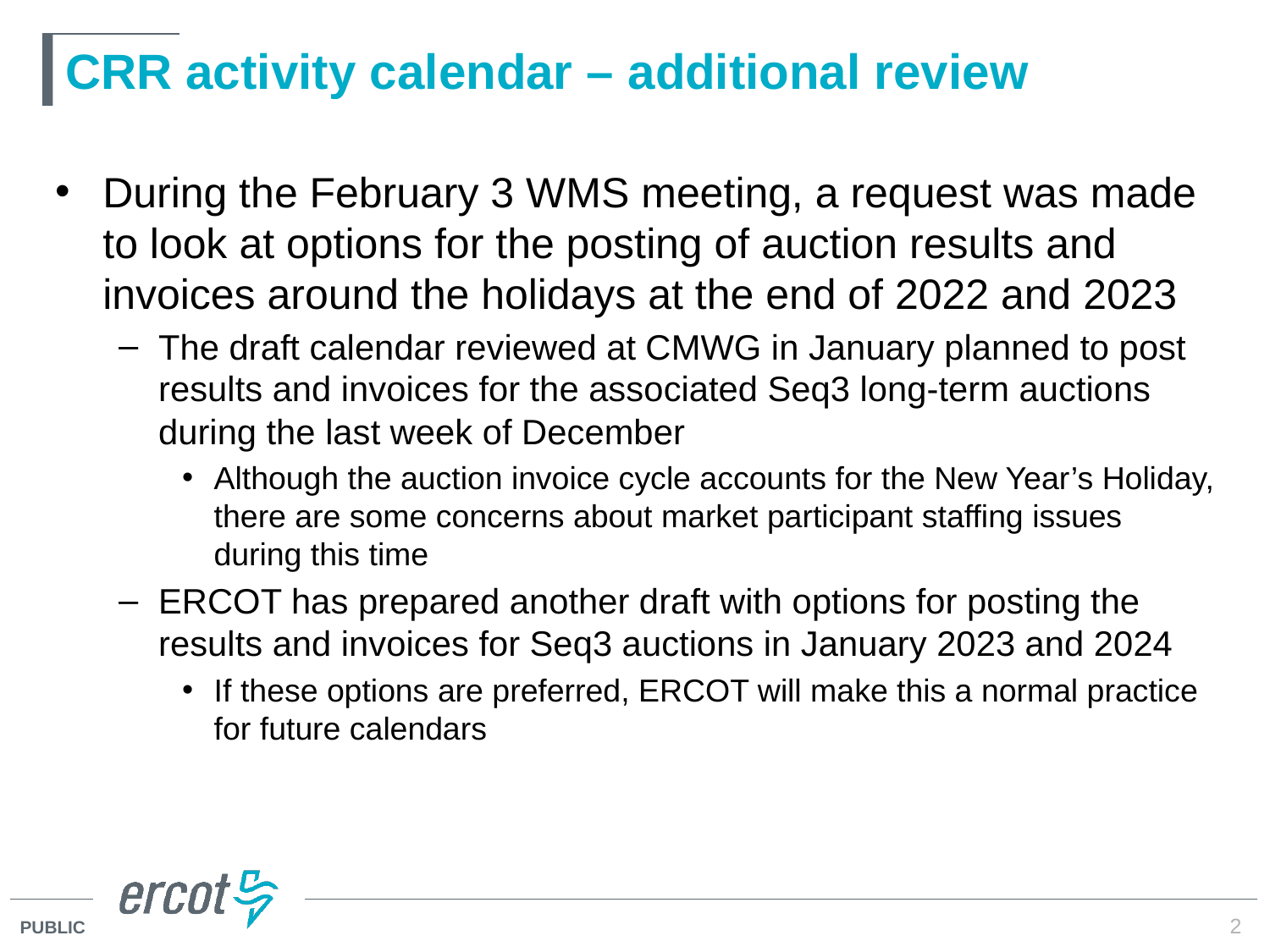

# CRR activity calendar – additional review
During the February 3 WMS meeting, a request was made to look at options for the posting of auction results and invoices around the holidays at the end of 2022 and 2023
The draft calendar reviewed at CMWG in January planned to post results and invoices for the associated Seq3 long-term auctions during the last week of December
Although the auction invoice cycle accounts for the New Year’s Holiday, there are some concerns about market participant staffing issues during this time
ERCOT has prepared another draft with options for posting the results and invoices for Seq3 auctions in January 2023 and 2024
If these options are preferred, ERCOT will make this a normal practice for future calendars

2